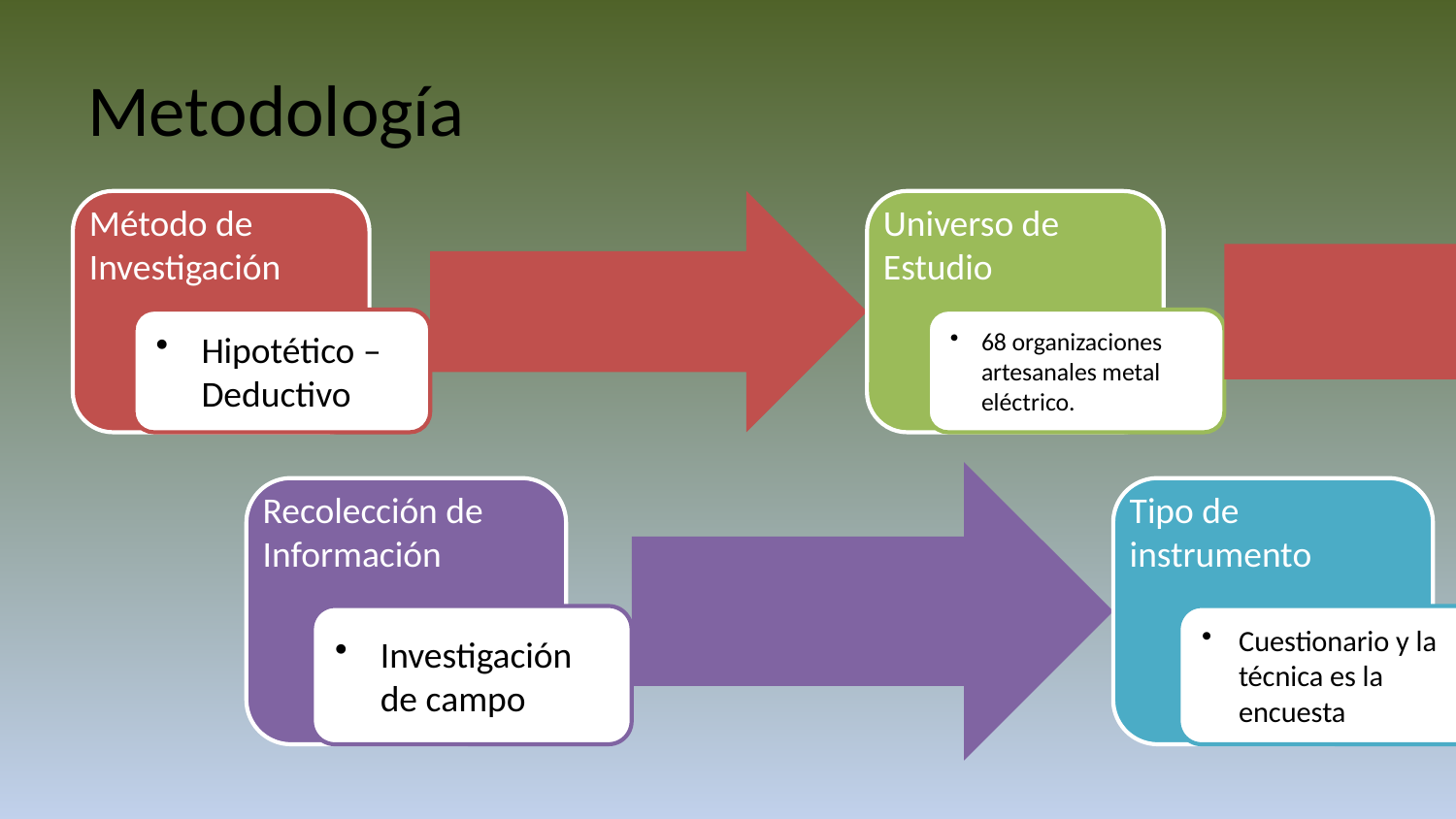

# Metodología
Método de Investigación
Hipotético – Deductivo
Universo de Estudio
68 organizaciones artesanales metal eléctrico.
Recolección de Información
Investigación de campo
Tipo de instrumento
Cuestionario y la técnica es la encuesta